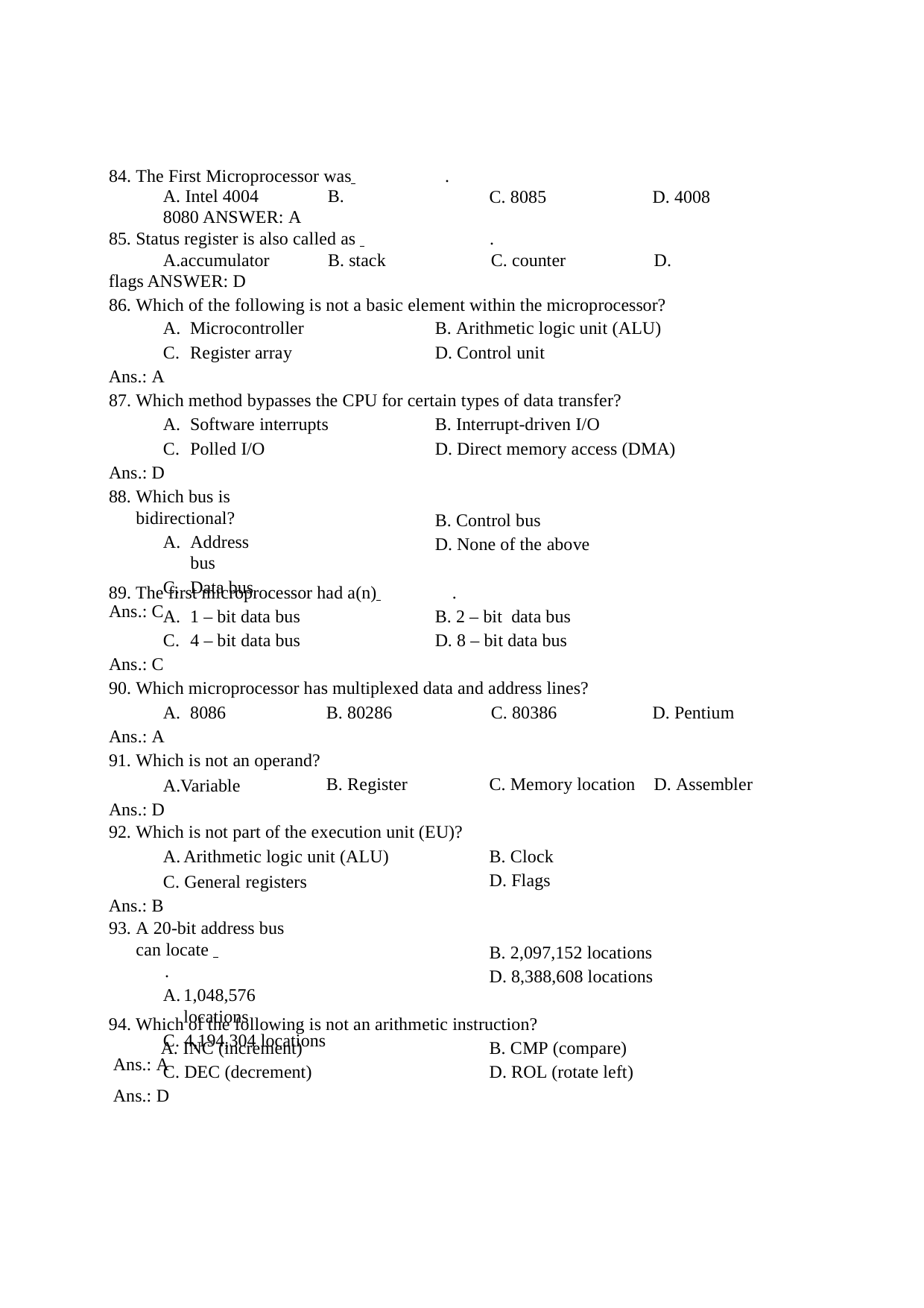

84. The First Microprocessor was 	.
A. Intel 4004	B. 8080 ANSWER: A
C. 8085
D. 4008
Status register is also called as  	.
accumulator	B. stack	C. counter	D. flags ANSWER: D
Which of the following is not a basic element within the microprocessor?
A.  Microcontroller
C.  Register array Ans.: A
B. Arithmetic logic unit (ALU)
D. Control unit
87. Which method bypasses the CPU for certain types of data transfer?
A.  Software interrupts
C.  Polled I/O Ans.: D
Which bus is bidirectional?
Address bus
C.  Data bus Ans.: C
B. Interrupt-driven I/O
D. Direct memory access (DMA)
B. Control bus
D. None of the above
89. The first microprocessor had a(n) 	.
A.  1 – bit data bus
C.  4 – bit data bus Ans.: C
B. 2 – bit  data bus
D. 8 – bit data bus
90. Which microprocessor has multiplexed data and address lines?
A.  8086
Ans.: A
Which is not an operand?
Variable Ans.: D
B. 80286	C. 80386
D. Pentium
B. Register
C. Memory location	D. Assembler
Which is not part of the execution unit (EU)?
Arithmetic logic unit (ALU)
C. General registers Ans.: B
A 20-bit address bus can locate  	.
1,048,576 locations
C. 4,194,304 locations Ans.: A
B. Clock
D. Flags
B. 2,097,152 locations
D. 8,388,608 locations
94. Which of the following is not an arithmetic instruction?
A. INC (increment)
C. DEC (decrement) Ans.: D
B. CMP (compare)
D. ROL (rotate left)